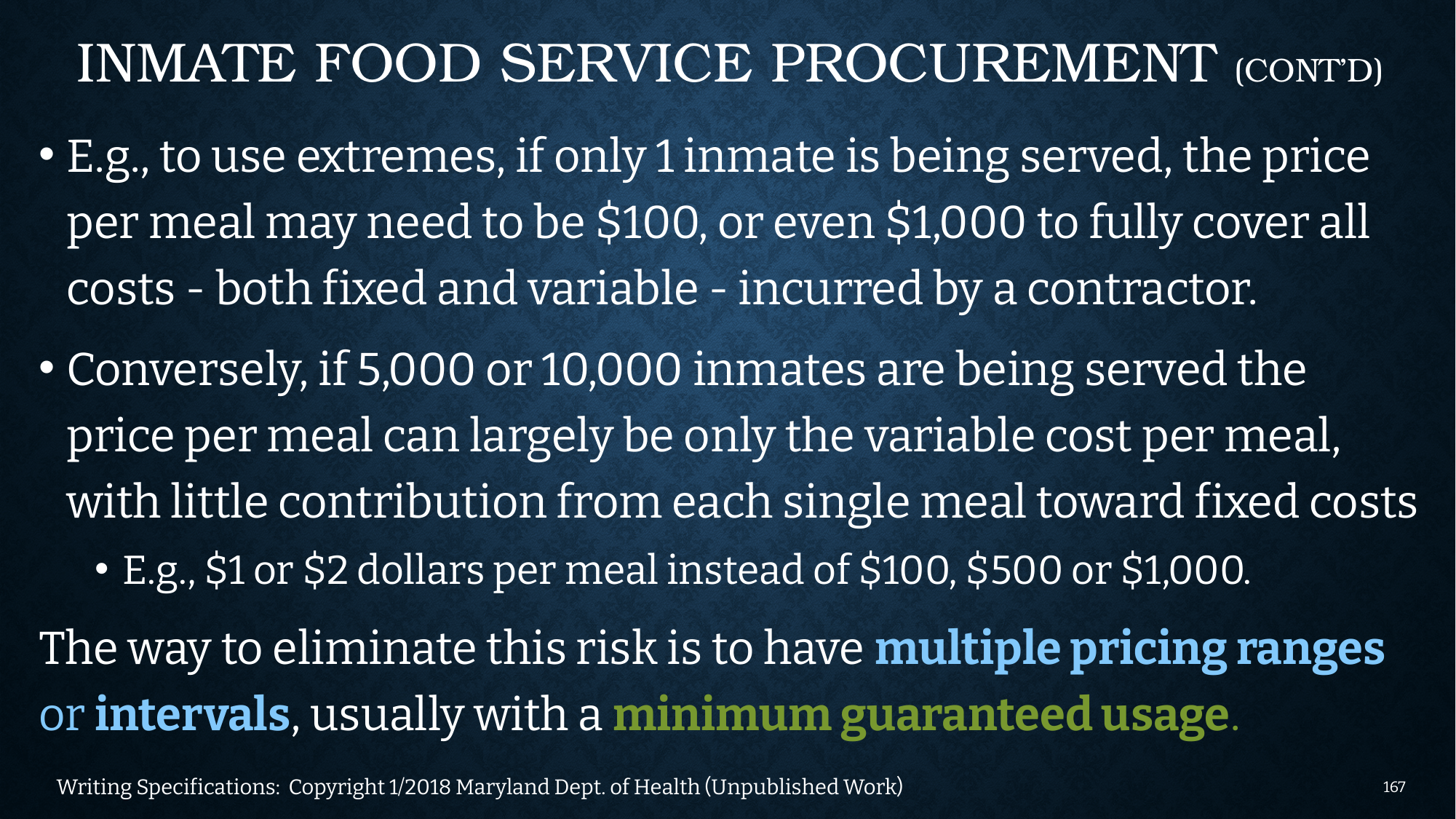

# Inmate food service procurement (Cont’d)
E.g., to use extremes, if only 1 inmate is being served, the price per meal may need to be $100, or even $1,000 to fully cover all costs - both fixed and variable - incurred by a contractor.
Conversely, if 5,000 or 10,000 inmates are being served the price per meal can largely be only the variable cost per meal, with little contribution from each single meal toward fixed costs
E.g., $1 or $2 dollars per meal instead of $100, $500 or $1,000.
The way to eliminate this risk is to have multiple pricing ranges or intervals, usually with a minimum guaranteed usage.
Writing Specifications:  Copyright 1/2018 Maryland Dept. of Health (Unpublished Work)
167